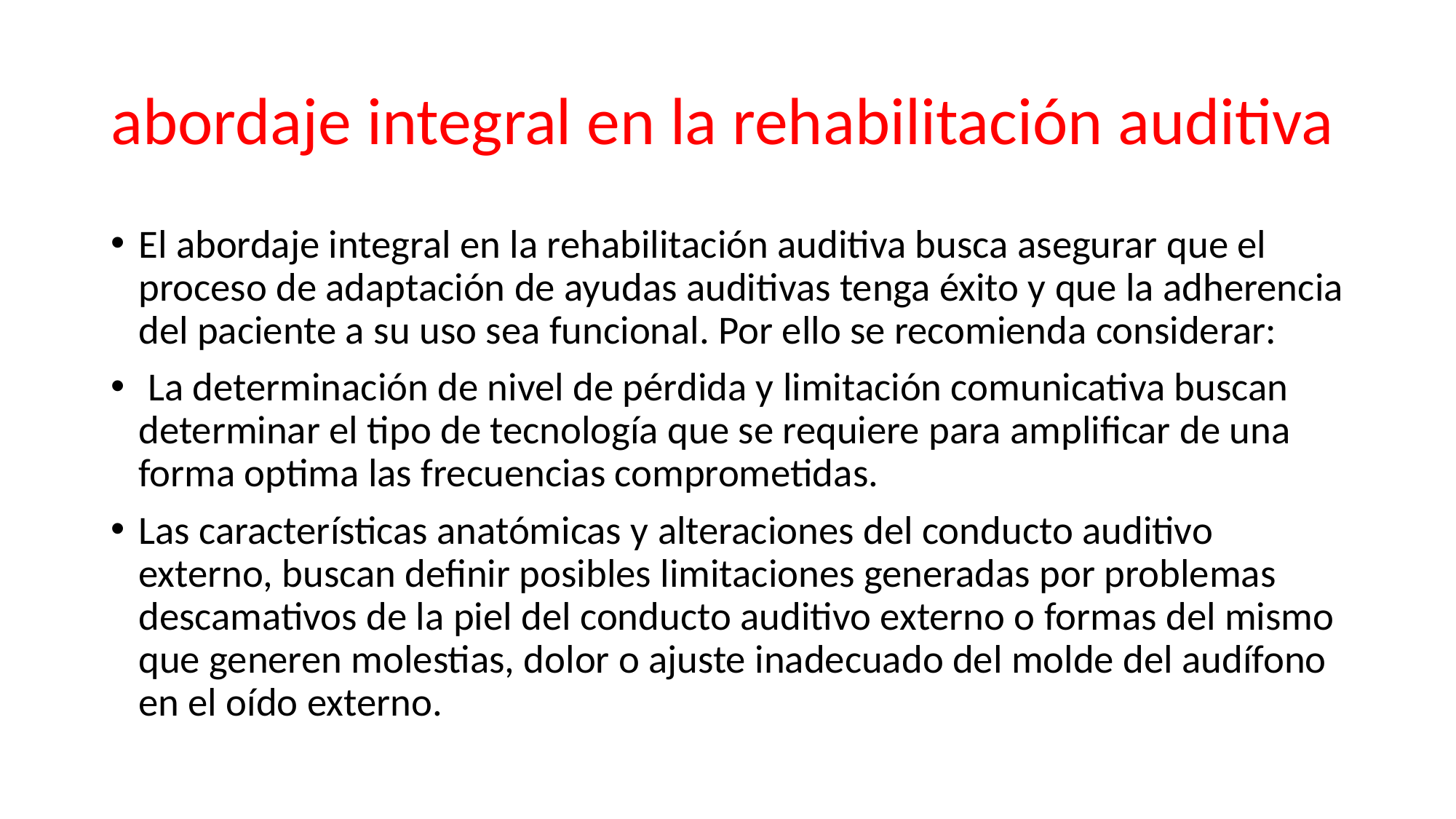

# abordaje integral en la rehabilitación auditiva
El abordaje integral en la rehabilitación auditiva busca asegurar que el proceso de adaptación de ayudas auditivas tenga éxito y que la adherencia del paciente a su uso sea funcional. Por ello se recomienda considerar:
 La determinación de nivel de pérdida y limitación comunicativa buscan determinar el tipo de tecnología que se requiere para amplificar de una forma optima las frecuencias comprometidas.
Las características anatómicas y alteraciones del conducto auditivo externo, buscan definir posibles limitaciones generadas por problemas descamativos de la piel del conducto auditivo externo o formas del mismo que generen molestias, dolor o ajuste inadecuado del molde del audífono en el oído externo.